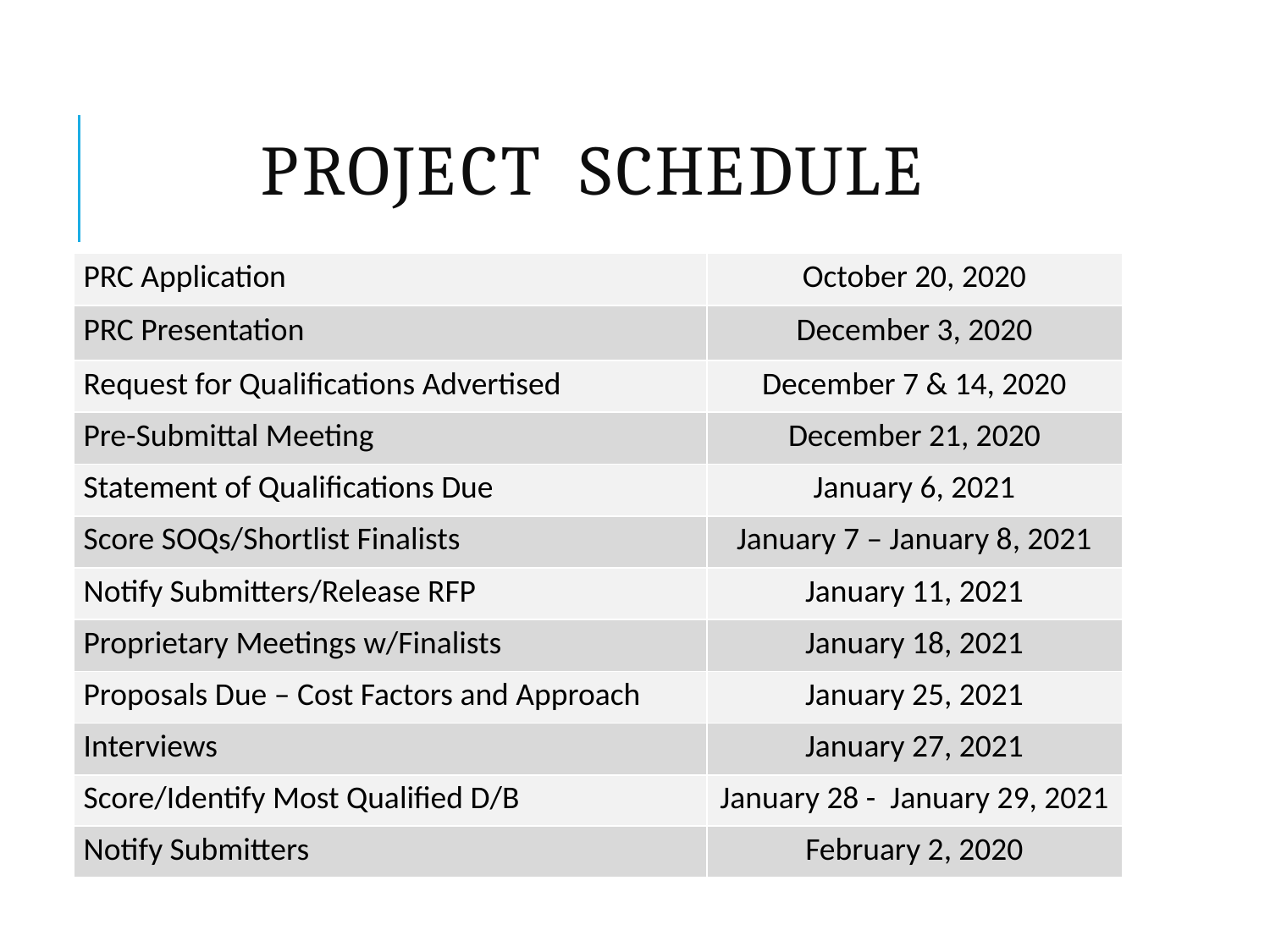

# Project  Schedule
| PRC Application | October 20, 2020 |
| --- | --- |
| PRC Presentation | December 3, 2020 |
| Request for Qualifications Advertised | December 7 & 14, 2020 |
| Pre-Submittal Meeting | December 21, 2020 |
| Statement of Qualifications Due | January 6, 2021 |
| Score SOQs/Shortlist Finalists | January 7 – January 8, 2021 |
| Notify Submitters/Release RFP | January 11, 2021 |
| Proprietary Meetings w/Finalists | January 18, 2021 |
| Proposals Due – Cost Factors and Approach | January 25, 2021 |
| Interviews | January 27, 2021 |
| Score/Identify Most Qualified D/B | January 28 - January 29, 2021 |
| Notify Submitters | February 2, 2020 |